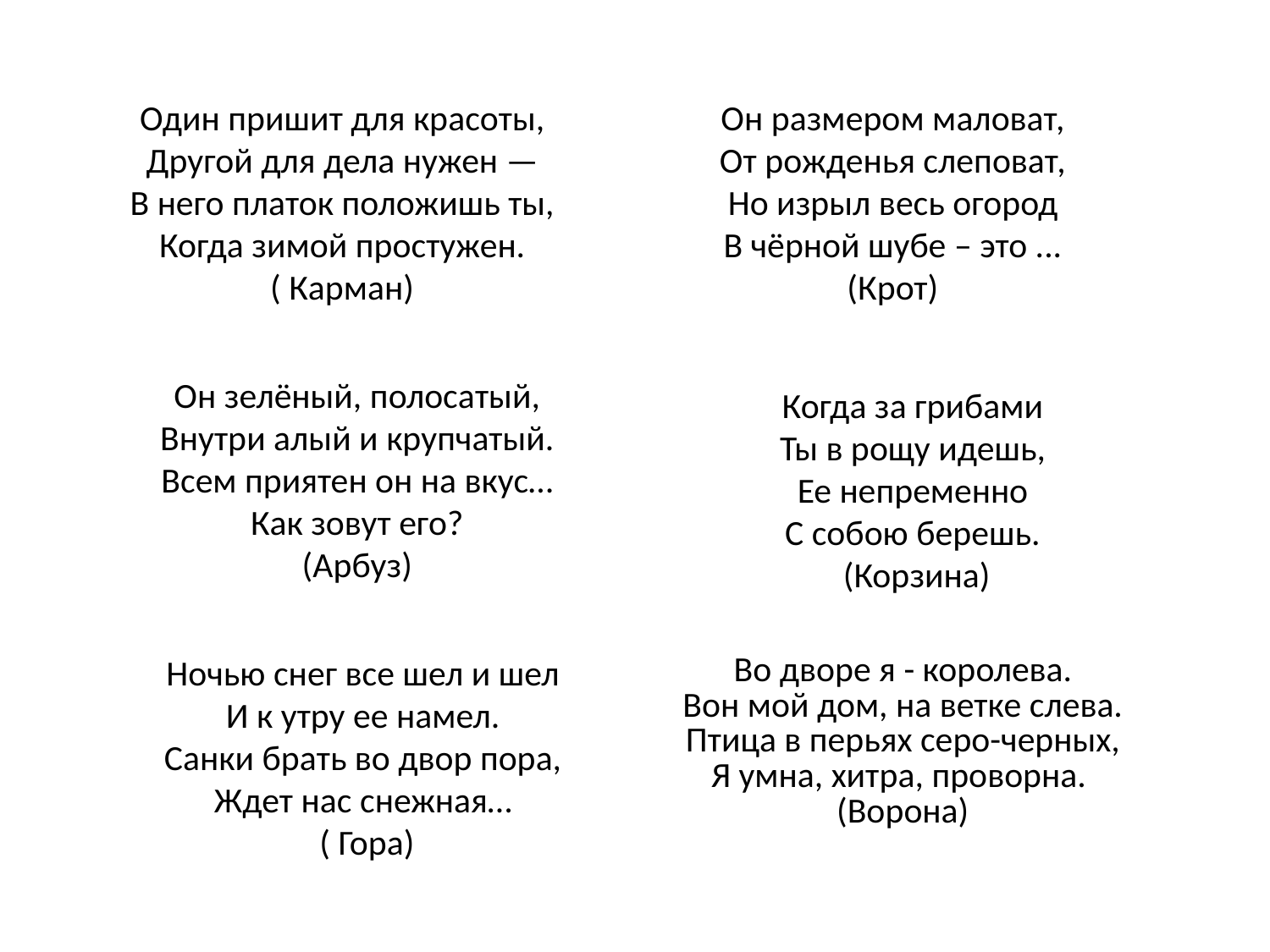

Один пришит для красоты,
Другой для дела нужен —
В него платок положишь ты,
Когда зимой простужен.
( Карман)
Он размером маловат,
От рожденья слеповат,
Но изрыл весь огород
В чёрной шубе – это ...
(Крот)
Он зелёный, полосатый,
Внутри алый и крупчатый.
Всем приятен он на вкус…
Как зовут его?
(Арбуз)
Когда за грибами
Ты в рощу идешь,
Ее непременно
С собою берешь.
 (Корзина)
Ночью снег все шел и шел
И к утру ее намел.
Санки брать во двор пора,
Ждет нас снежная…
( Гора)
| Во дворе я - королева. Вон мой дом, на ветке слева. Птица в перьях серо-черных, Я умна, хитра, проворна.  (Ворона) |
| --- |